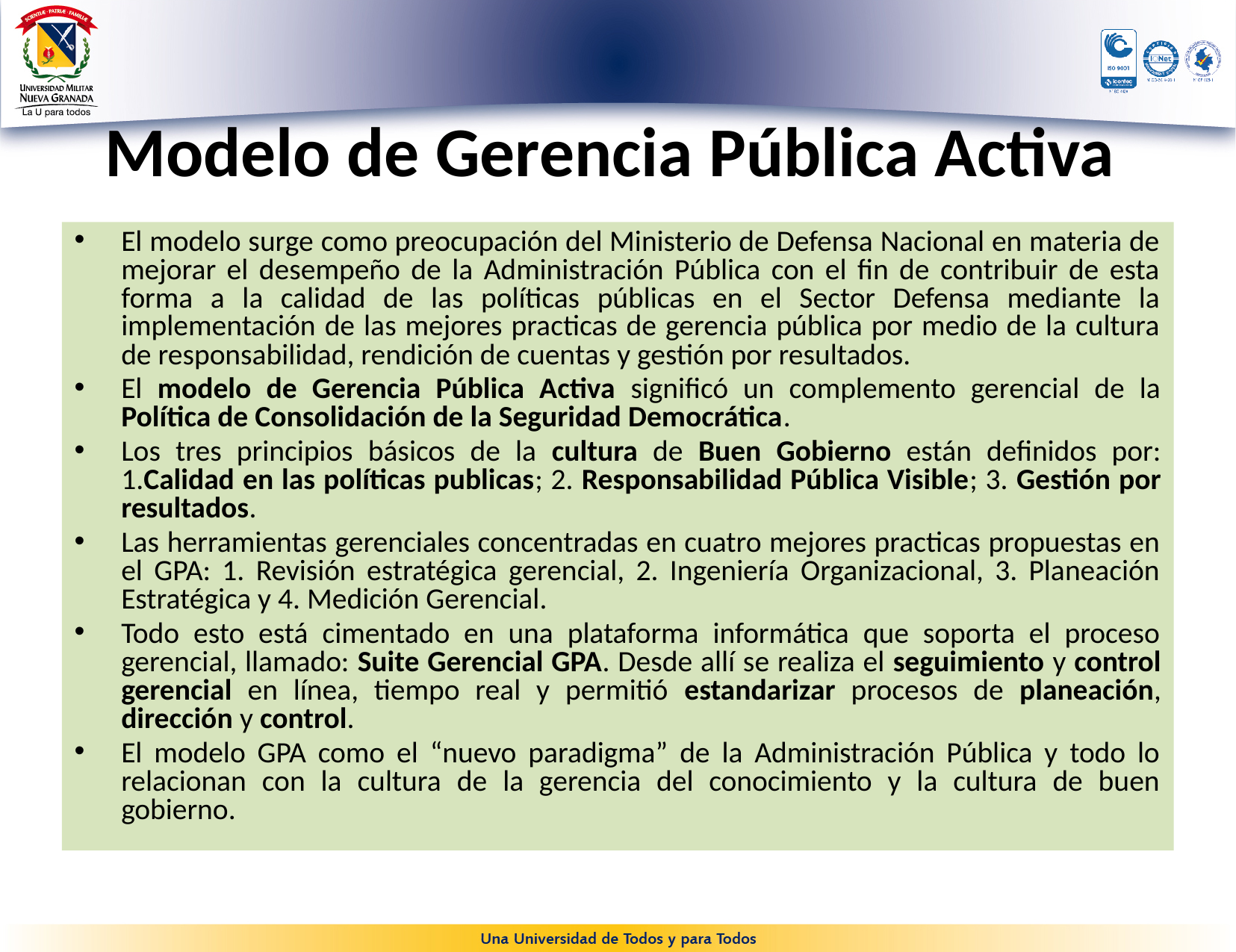

El modelo surge como preocupación del Ministerio de Defensa Nacional en materia de mejorar el desempeño de la Administración Pública con el fin de contribuir de esta forma a la calidad de las políticas públicas en el Sector Defensa mediante la implementación de las mejores practicas de gerencia pública por medio de la cultura de responsabilidad, rendición de cuentas y gestión por resultados.
El modelo de Gerencia Pública Activa significó un complemento gerencial de la Política de Consolidación de la Seguridad Democrática.
Los tres principios básicos de la cultura de Buen Gobierno están definidos por: 1.Calidad en las políticas publicas; 2. Responsabilidad Pública Visible; 3. Gestión por resultados.
Las herramientas gerenciales concentradas en cuatro mejores practicas propuestas en el GPA: 1. Revisión estratégica gerencial, 2. Ingeniería Organizacional, 3. Planeación Estratégica y 4. Medición Gerencial.
Todo esto está cimentado en una plataforma informática que soporta el proceso gerencial, llamado: Suite Gerencial GPA. Desde allí se realiza el seguimiento y control gerencial en línea, tiempo real y permitió estandarizar procesos de planeación, dirección y control.
El modelo GPA como el “nuevo paradigma” de la Administración Pública y todo lo relacionan con la cultura de la gerencia del conocimiento y la cultura de buen gobierno.
# Modelo de Gerencia Pública Activa